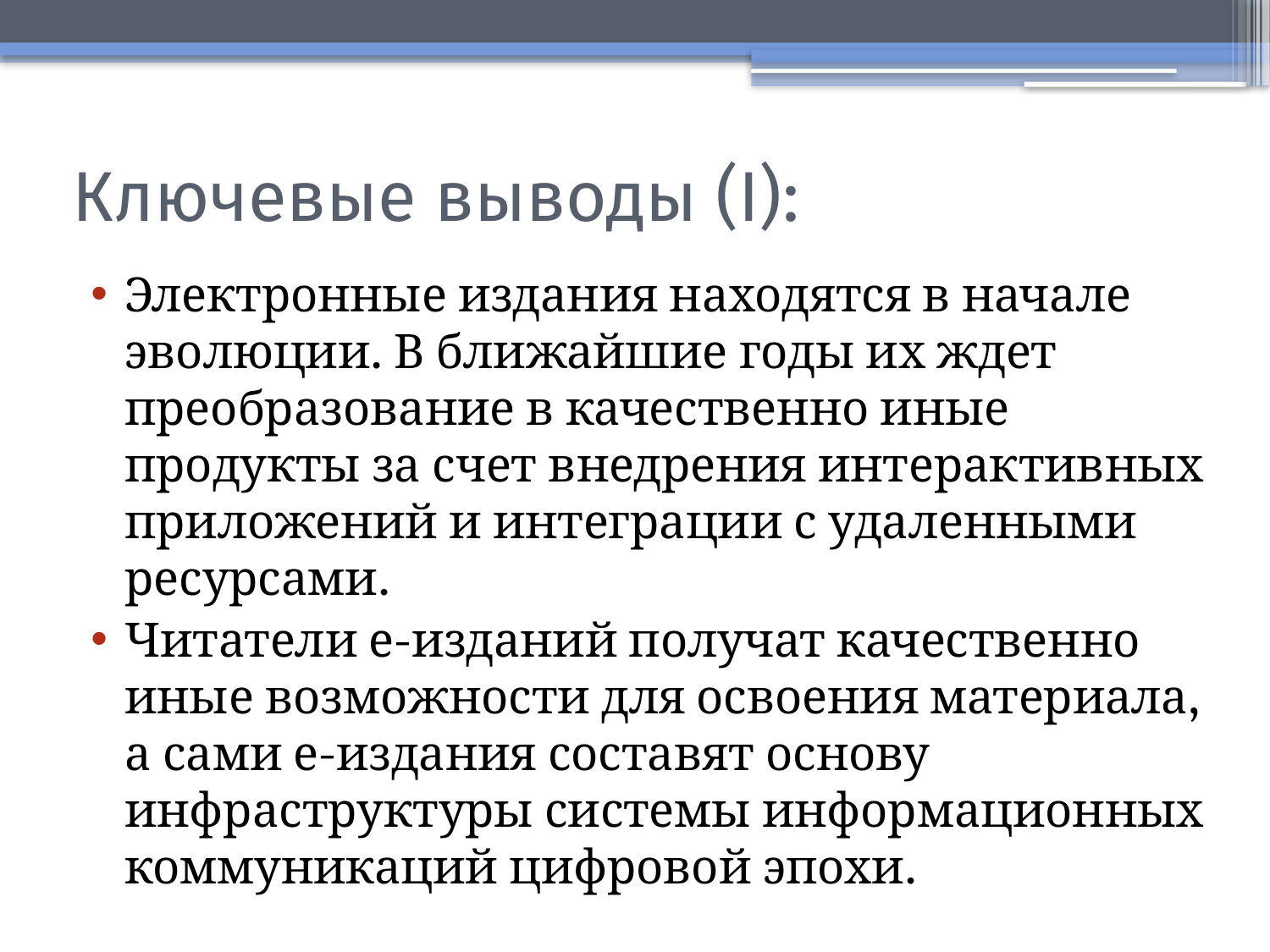

# Ключевые выводы (I):
Электронные издания находятся в начале эволюции. В ближайшие годы их ждет преобразование в качественно иные продукты за счет внедрения интерактивных приложений и интеграции с удаленными ресурсами.
Читатели е-изданий получат качественно иные возможности для освоения материала, а сами е-издания составят основу инфраструктуры системы информационных коммуникаций цифровой эпохи.